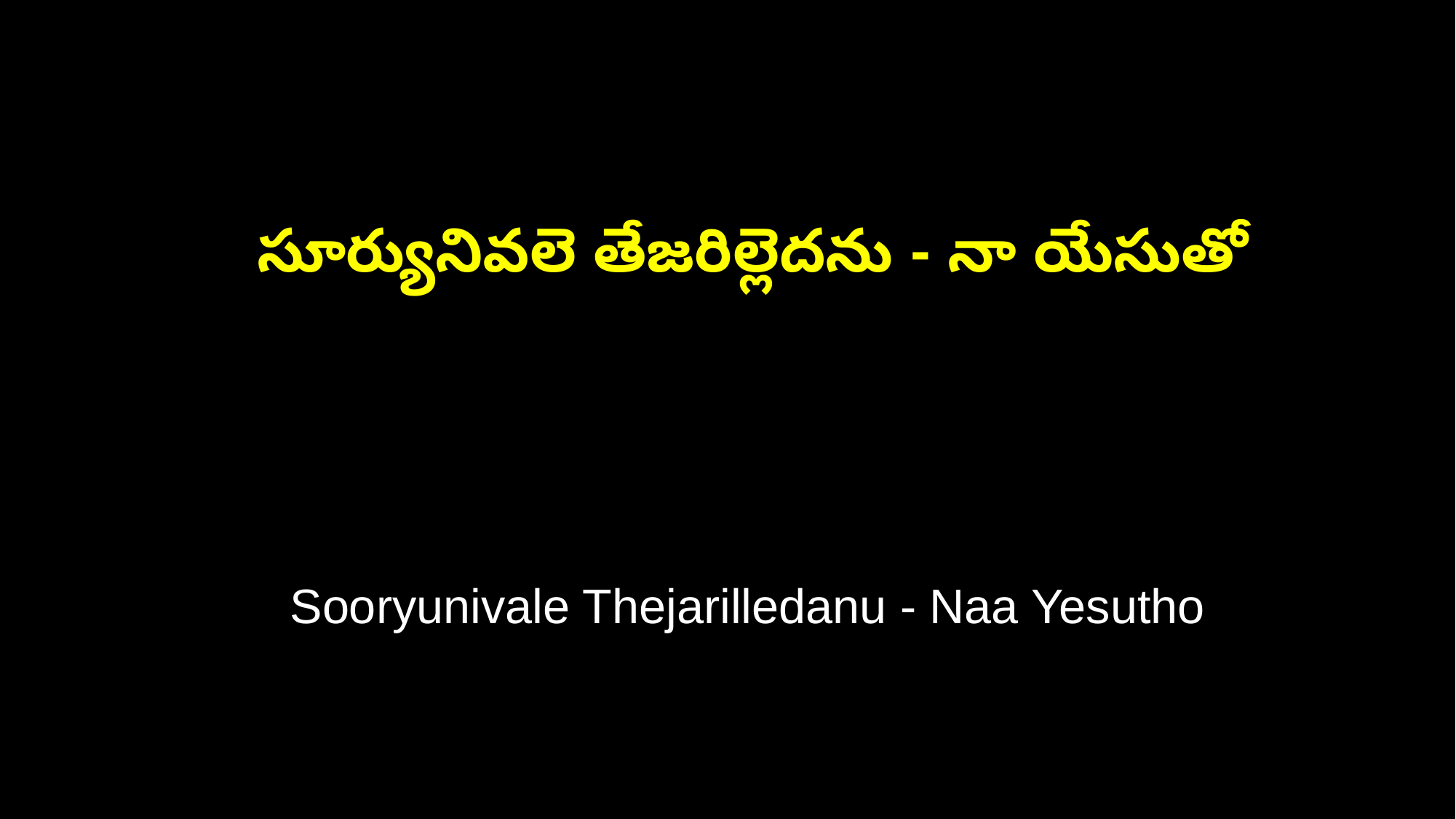

సూర్యునివలె తేజరిల్లెదను - నా యేసుతో
   Sooryunivale Thejarilledanu - Naa Yesutho